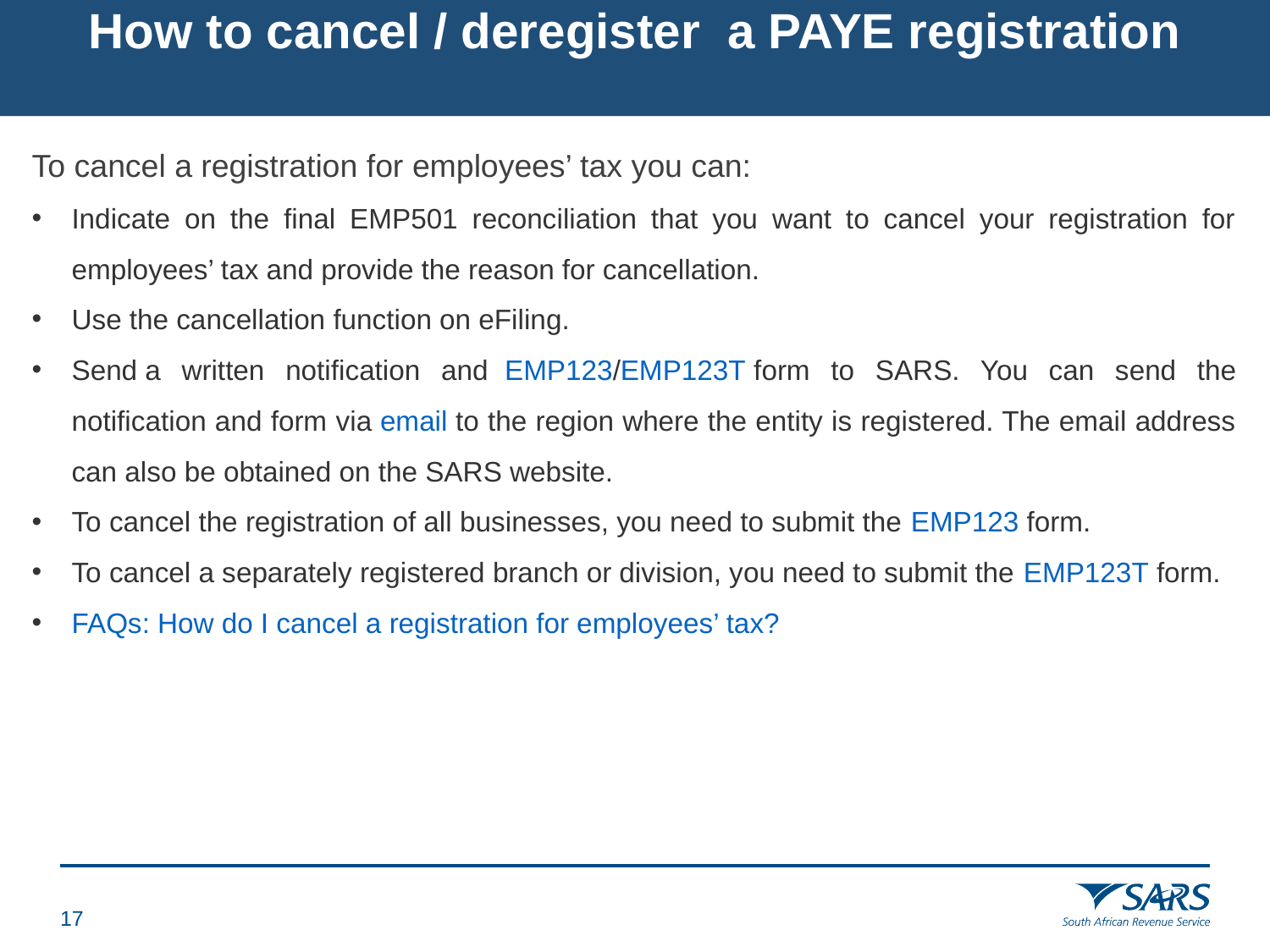

# How to cancel / deregister  a PAYE registration
To cancel a registration for employees’ tax you can:
Indicate on the final EMP501 reconciliation that you want to cancel your registration for employees’ tax and provide the reason for cancellation.
Use the cancellation function on eFiling.
Send a written notification and  EMP123/EMP123T form to SARS. You can send the notification and form via email to the region where the entity is registered. The email address can also be obtained on the SARS website.
To cancel the registration of all businesses, you need to submit the EMP123 form.
To cancel a separately registered branch or division, you need to submit the EMP123T form.
FAQs: How do I cancel a registration for employees’ tax?

17